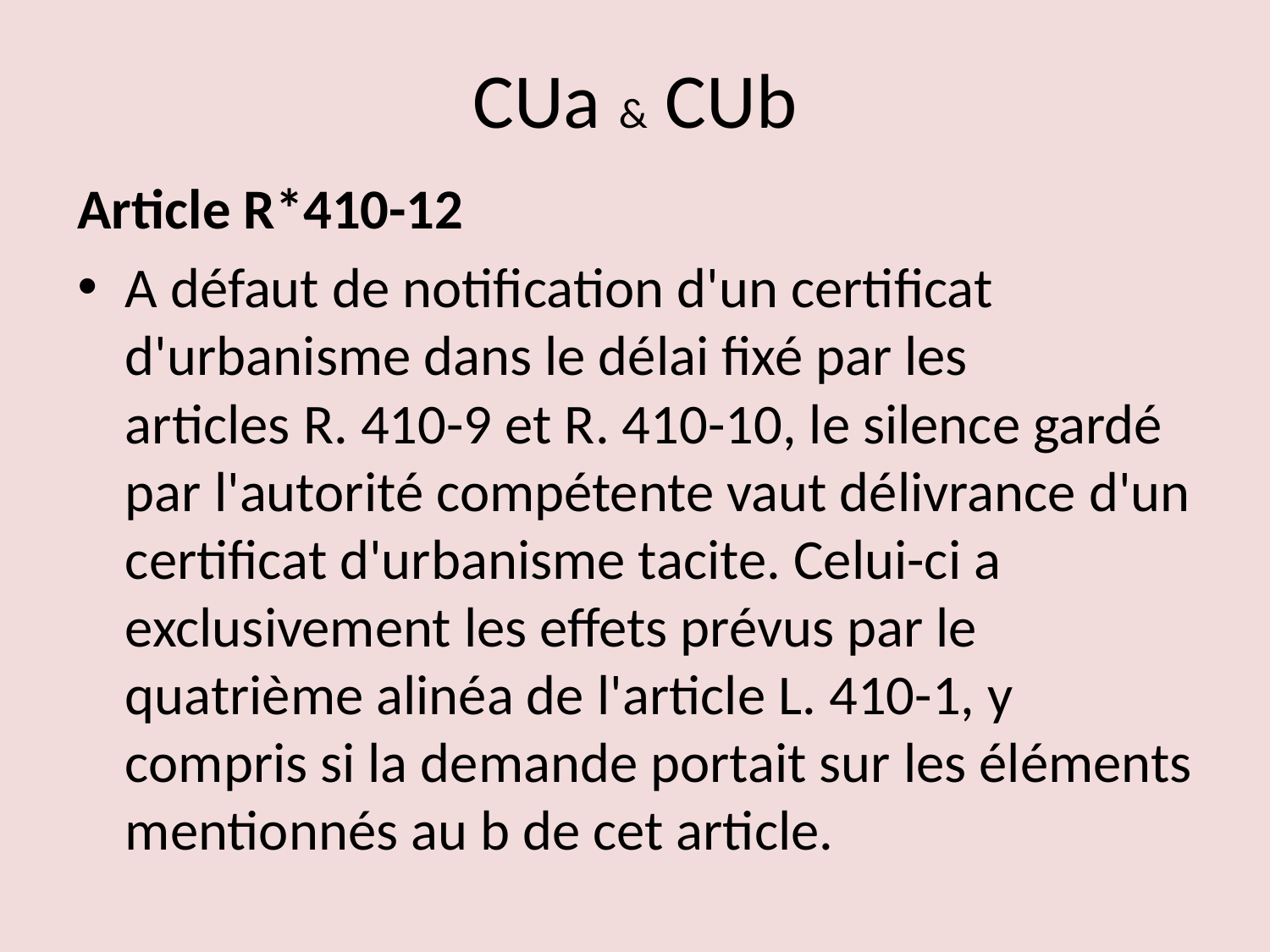

# CUa & CUb
Article R*410-12
A défaut de notification d'un certificat d'urbanisme dans le délai fixé par les articles R. 410-9 et R. 410-10, le silence gardé par l'autorité compétente vaut délivrance d'un certificat d'urbanisme tacite. Celui-ci a exclusivement les effets prévus par le quatrième alinéa de l'article L. 410-1, y compris si la demande portait sur les éléments mentionnés au b de cet article.